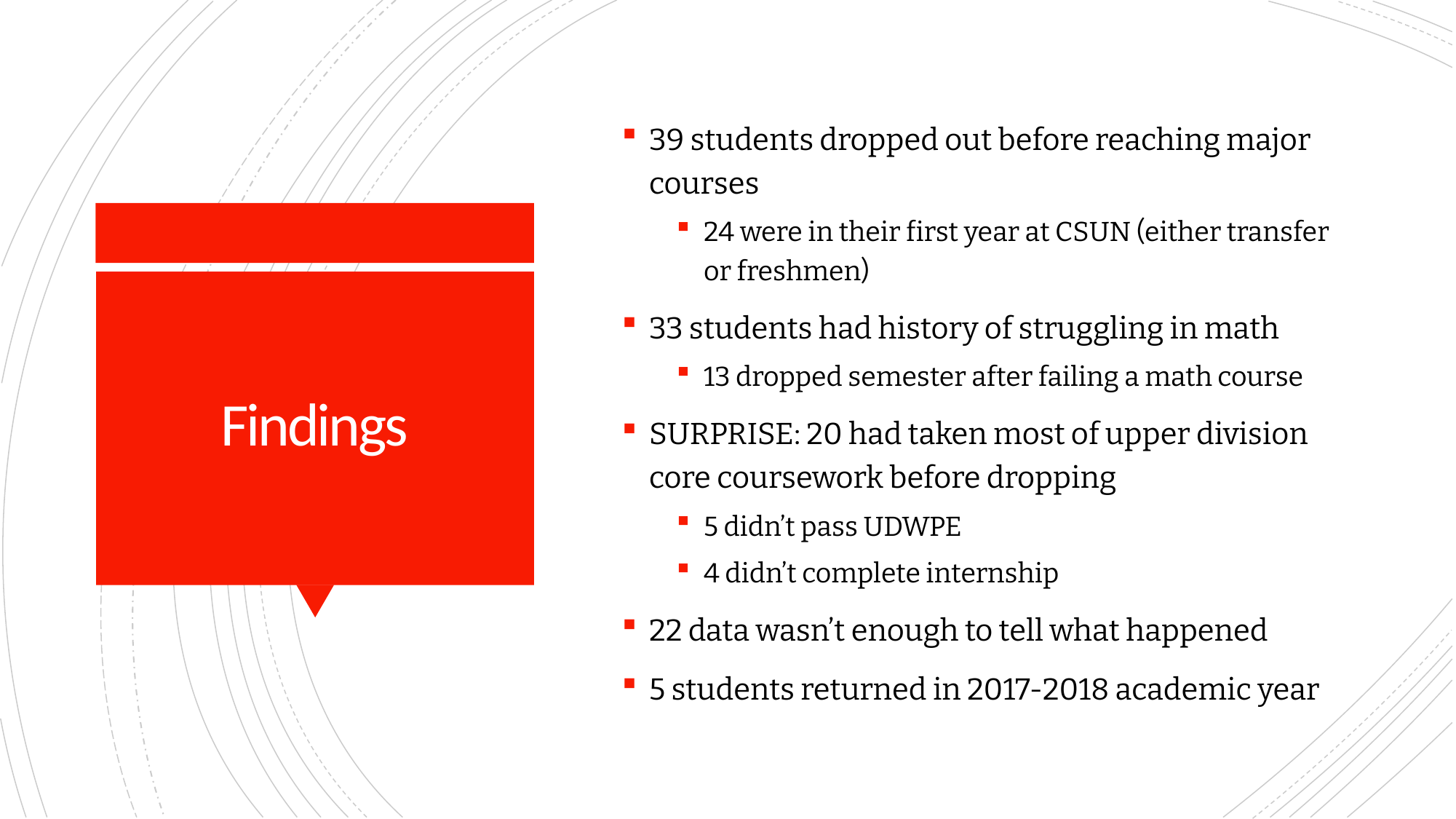

39 students dropped out before reaching major courses
24 were in their first year at CSUN (either transfer or freshmen)
33 students had history of struggling in math
13 dropped semester after failing a math course
SURPRISE: 20 had taken most of upper division core coursework before dropping
5 didn’t pass UDWPE
4 didn’t complete internship
22 data wasn’t enough to tell what happened
5 students returned in 2017-2018 academic year
# Findings